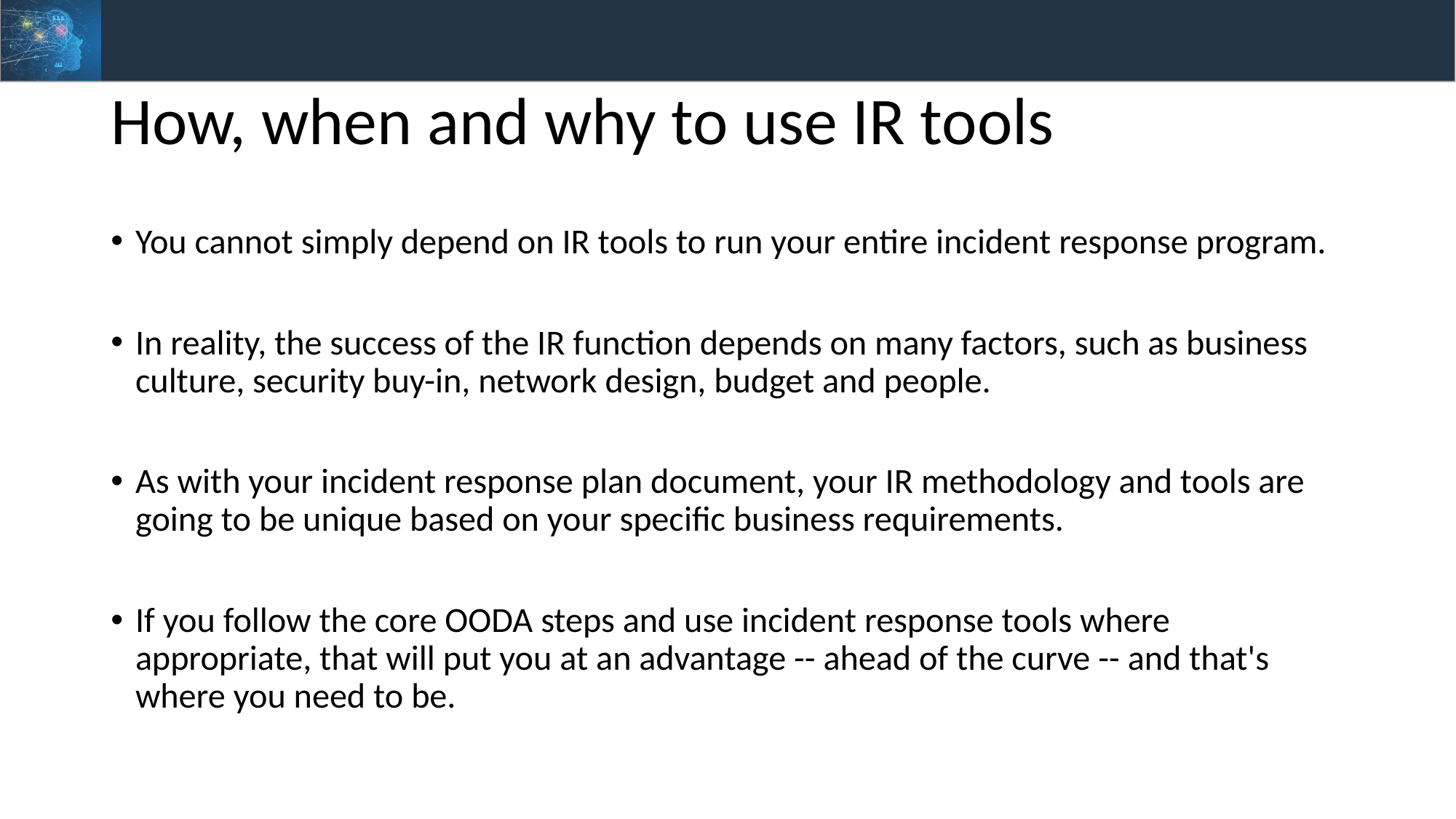

# How, when and why to use IR tools
You cannot simply depend on IR tools to run your entire incident response program.

In reality, the success of the IR function depends on many factors, such as business culture, security buy-in, network design, budget and people.

As with your incident response plan document, your IR methodology and tools are going to be unique based on your specific business requirements.

If you follow the core OODA steps and use incident response tools where appropriate, that will put you at an advantage -- ahead of the curve -- and that's where you need to be.